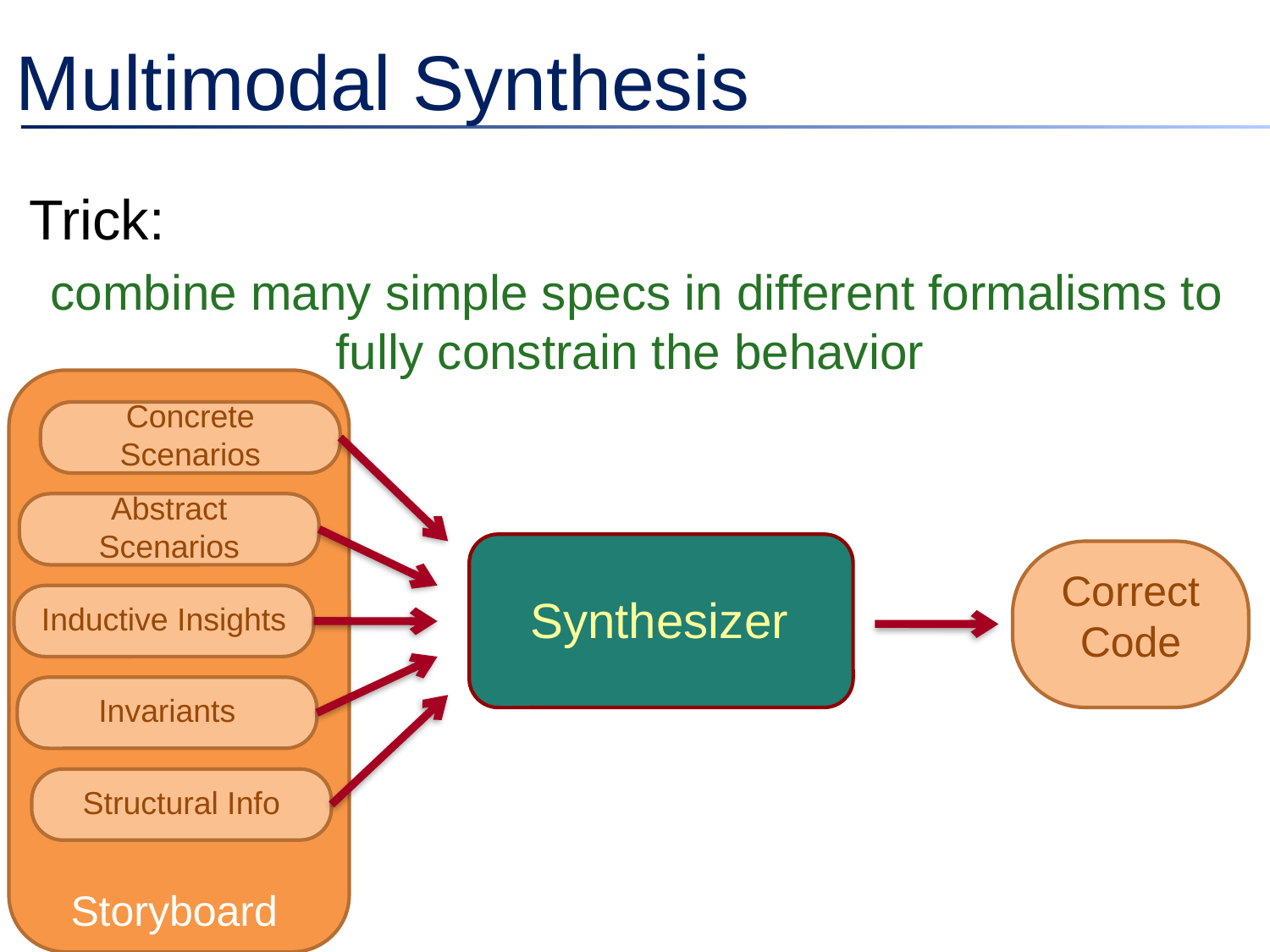

# Multimodal Synthesis
Trick:
combine many simple specs in different formalisms to fully constrain the behavior

Concrete Scenarios

Abstract Scenarios

Correct Code

Synthesizer
Synthesizer
Inductive Insights

Invariants

Structural Info

Storyboard